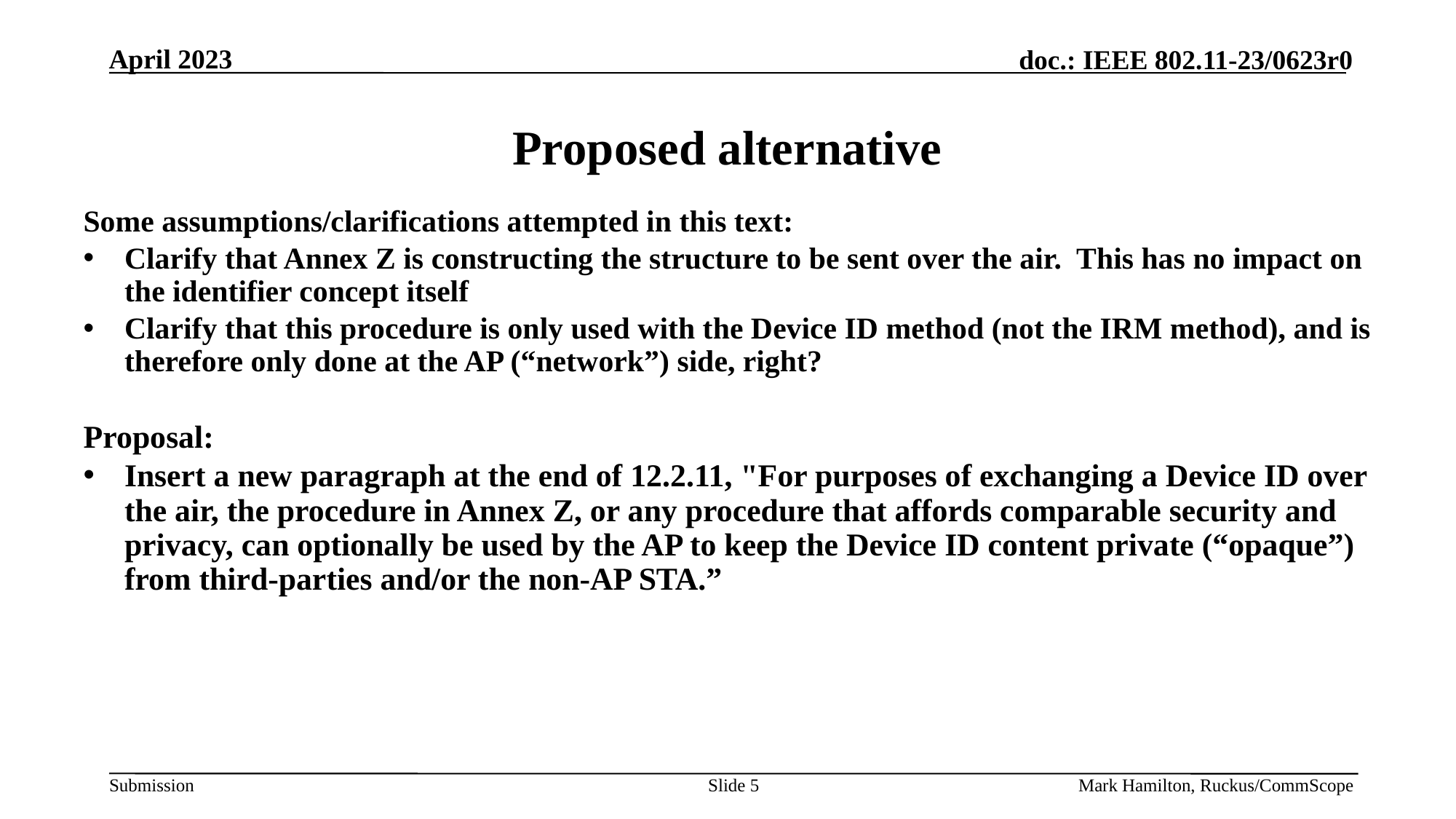

# Proposed alternative
Some assumptions/clarifications attempted in this text:
Clarify that Annex Z is constructing the structure to be sent over the air.  This has no impact on the identifier concept itself
Clarify that this procedure is only used with the Device ID method (not the IRM method), and is therefore only done at the AP (“network”) side, right?

Proposal:
Insert a new paragraph at the end of 12.2.11, "For purposes of exchanging a Device ID over the air, the procedure in Annex Z, or any procedure that affords comparable security and privacy, can optionally be used by the AP to keep the Device ID content private (“opaque”) from third-parties and/or the non-AP STA.”
Slide 5